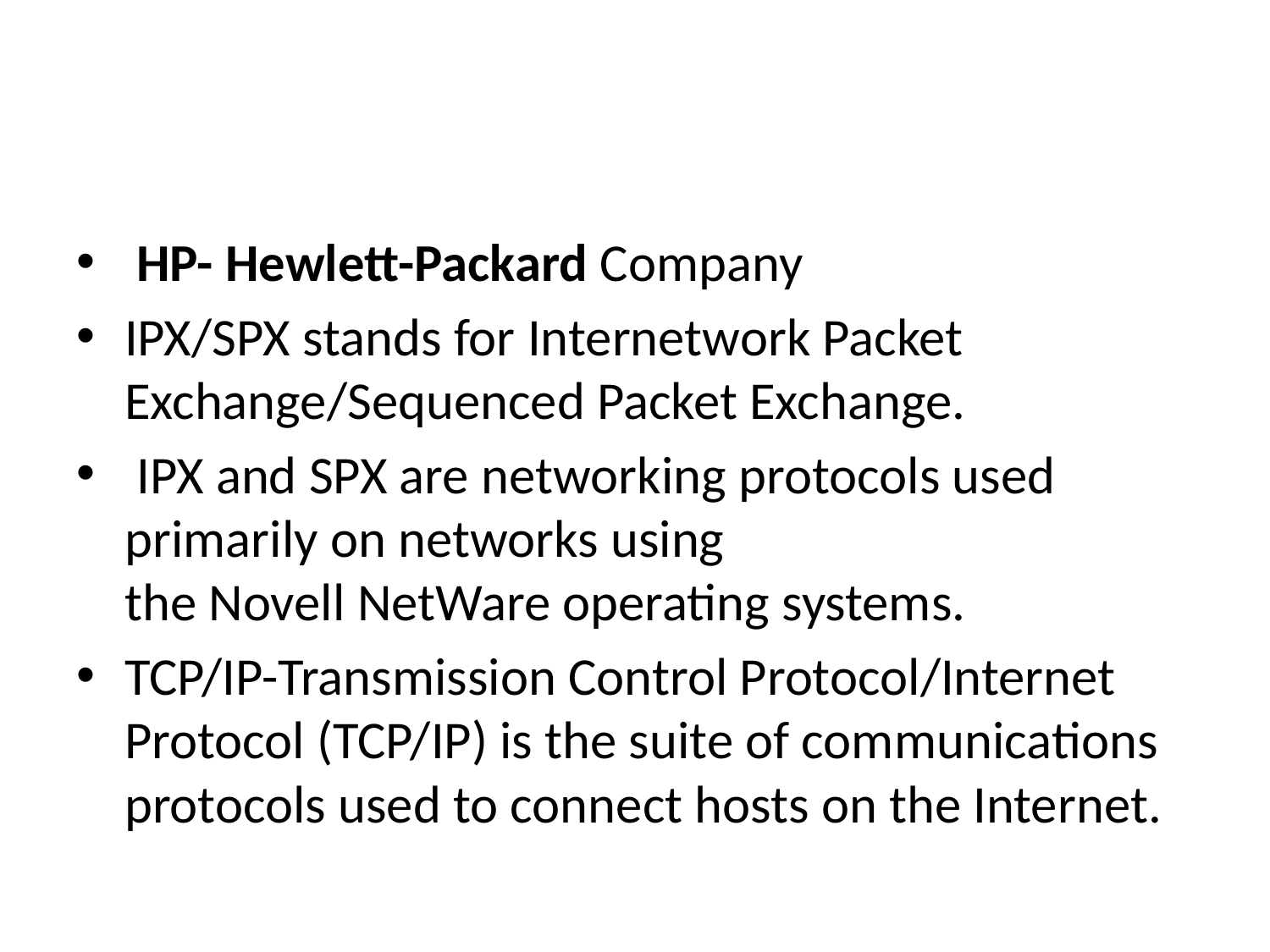

#
 HP- Hewlett-Packard Company
IPX/SPX stands for Internetwork Packet Exchange/Sequenced Packet Exchange.
 IPX and SPX are networking protocols used primarily on networks using the Novell NetWare operating systems.
TCP/IP-Transmission Control Protocol/Internet Protocol (TCP/IP) is the suite of communications protocols used to connect hosts on the Internet.